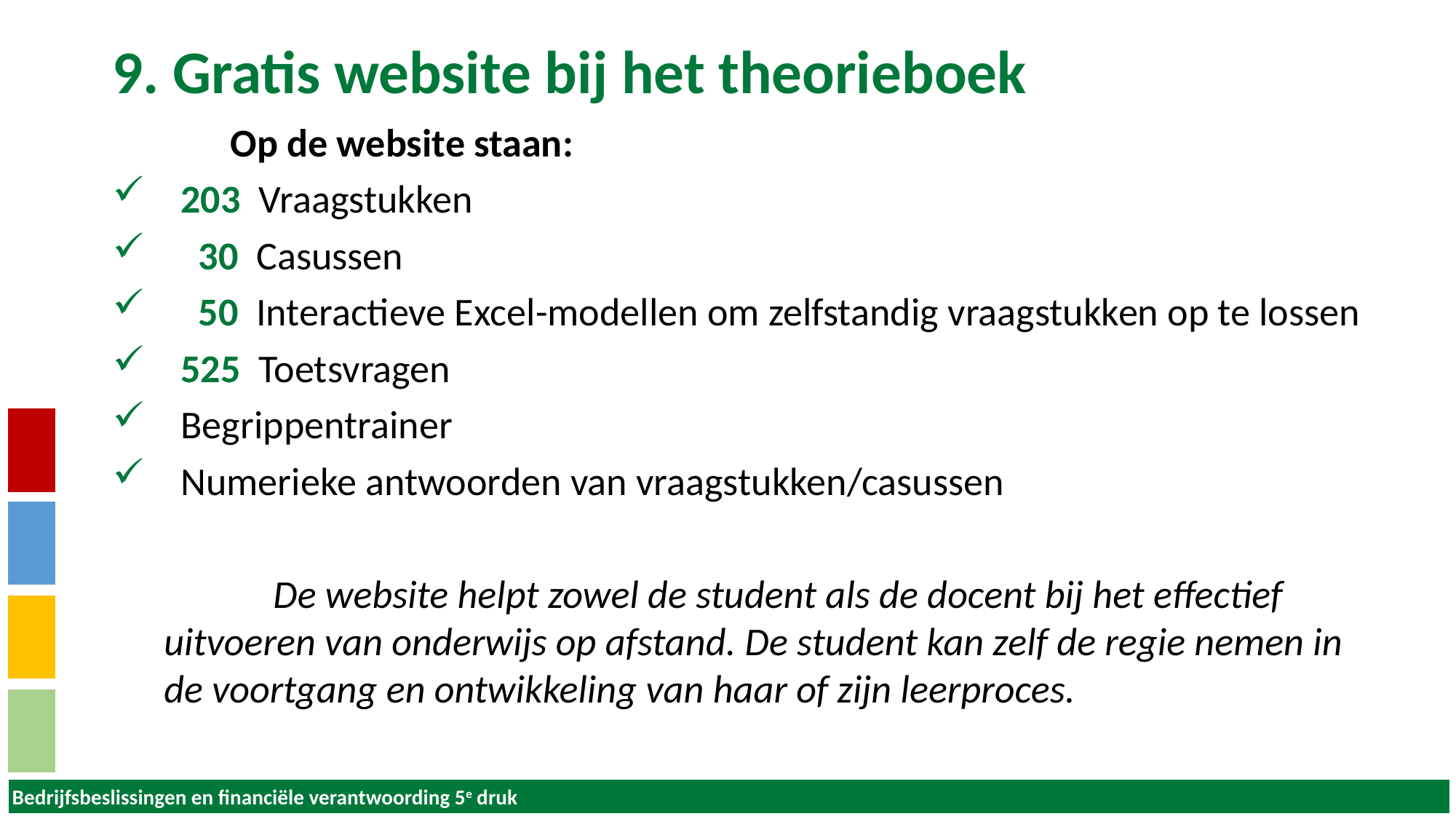

9. Gratis website bij het theorieboek
	 Op de website staan:
203  Vraagstukken
  30  Casussen
  50  Interactieve Excel-modellen om zelfstandig vraagstukken op te lossen
525  Toetsvragen
Begrippentrainer
Numerieke antwoorden van vraagstukken/casussen

	De website helpt zowel de student als de docent bij het effectief uitvoeren van onderwijs op afstand. De student kan zelf de regie nemen in de voortgang en ontwikkeling van haar of zijn leerproces.